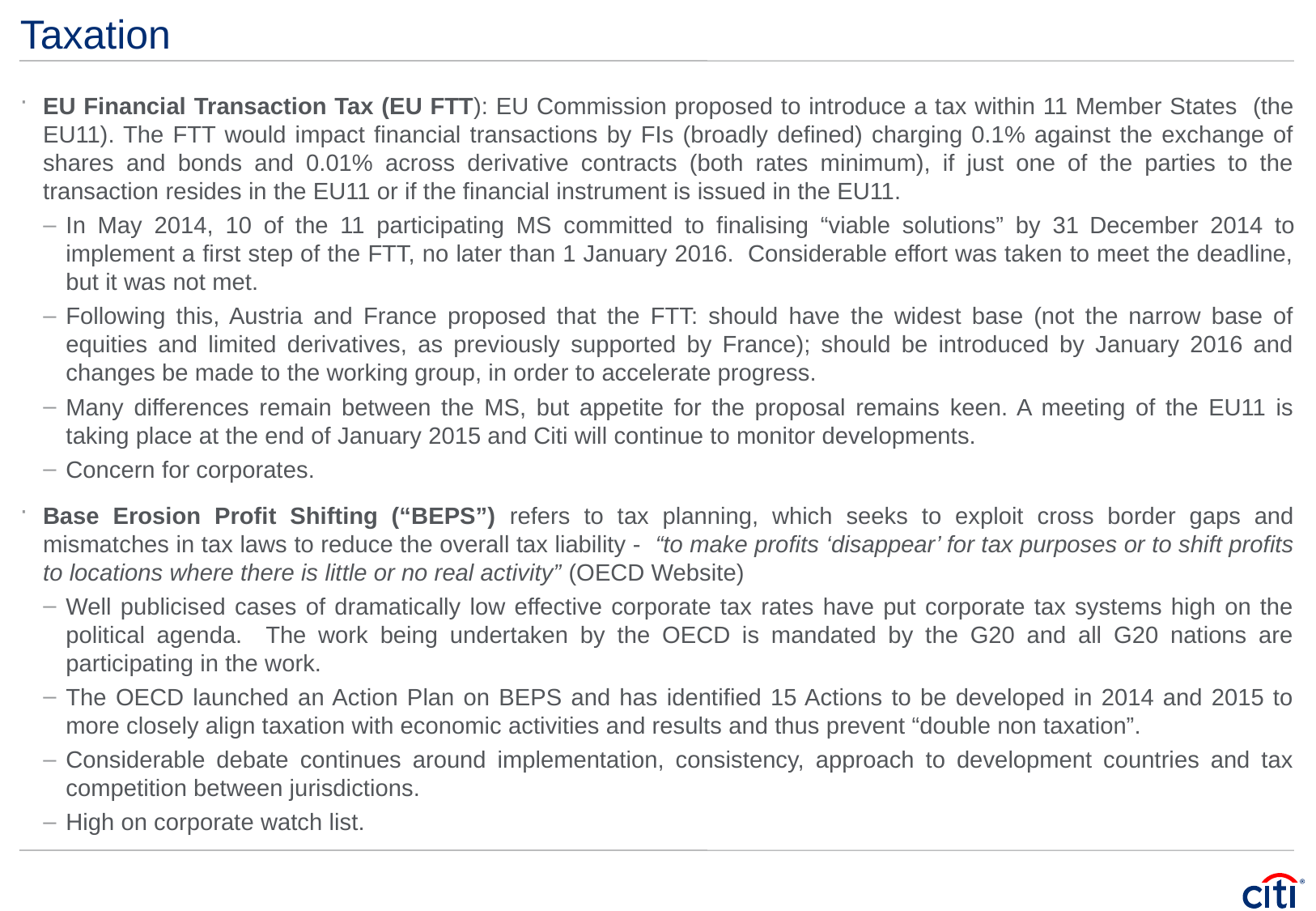

# Taxation
EU Financial Transaction Tax (EU FTT): EU Commission proposed to introduce a tax within 11 Member States  (the EU11). The FTT would impact financial transactions by FIs (broadly defined) charging 0.1% against the exchange of shares and bonds and 0.01% across derivative contracts (both rates minimum), if just one of the parties to the transaction resides in the EU11 or if the financial instrument is issued in the EU11.
In May 2014, 10 of the 11 participating MS committed to finalising “viable solutions” by 31 December 2014 to implement a first step of the FTT, no later than 1 January 2016.  Considerable effort was taken to meet the deadline, but it was not met.
Following this, Austria and France proposed that the FTT: should have the widest base (not the narrow base of equities and limited derivatives, as previously supported by France); should be introduced by January 2016 and changes be made to the working group, in order to accelerate progress.
Many differences remain between the MS, but appetite for the proposal remains keen. A meeting of the EU11 is taking place at the end of January 2015 and Citi will continue to monitor developments.
Concern for corporates.
Base Erosion Profit Shifting (“BEPS”) refers to tax planning, which seeks to exploit cross border gaps and mismatches in tax laws to reduce the overall tax liability -  “to make profits ‘disappear’ for tax purposes or to shift profits to locations where there is little or no real activity” (OECD Website)
Well publicised cases of dramatically low effective corporate tax rates have put corporate tax systems high on the political agenda.  The work being undertaken by the OECD is mandated by the G20 and all G20 nations are participating in the work.
The OECD launched an Action Plan on BEPS and has identified 15 Actions to be developed in 2014 and 2015 to more closely align taxation with economic activities and results and thus prevent “double non taxation”.
Considerable debate continues around implementation, consistency, approach to development countries and tax competition between jurisdictions.
High on corporate watch list.